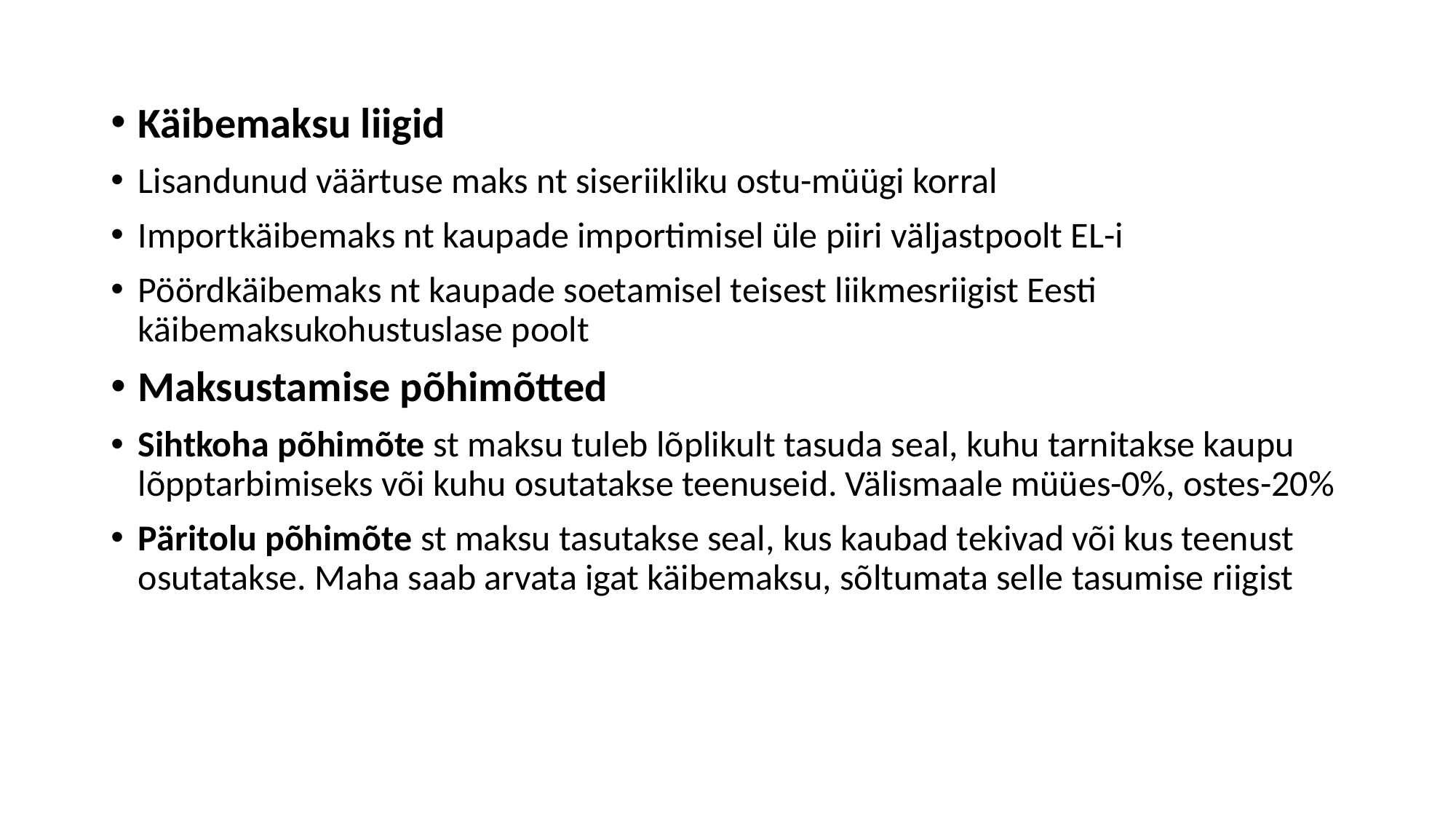

Käibemaksu liigid
Lisandunud väärtuse maks nt siseriikliku ostu-müügi korral
Importkäibemaks nt kaupade importimisel üle piiri väljastpoolt EL-i
Pöördkäibemaks nt kaupade soetamisel teisest liikmesriigist Eesti käibemaksukohustuslase poolt
Maksustamise põhimõtted
Sihtkoha põhimõte st maksu tuleb lõplikult tasuda seal, kuhu tarnitakse kaupu lõpptarbimiseks või kuhu osutatakse teenuseid. Välismaale müües-0%, ostes-20%
Päritolu põhimõte st maksu tasutakse seal, kus kaubad tekivad või kus teenust osutatakse. Maha saab arvata igat käibemaksu, sõltumata selle tasumise riigist